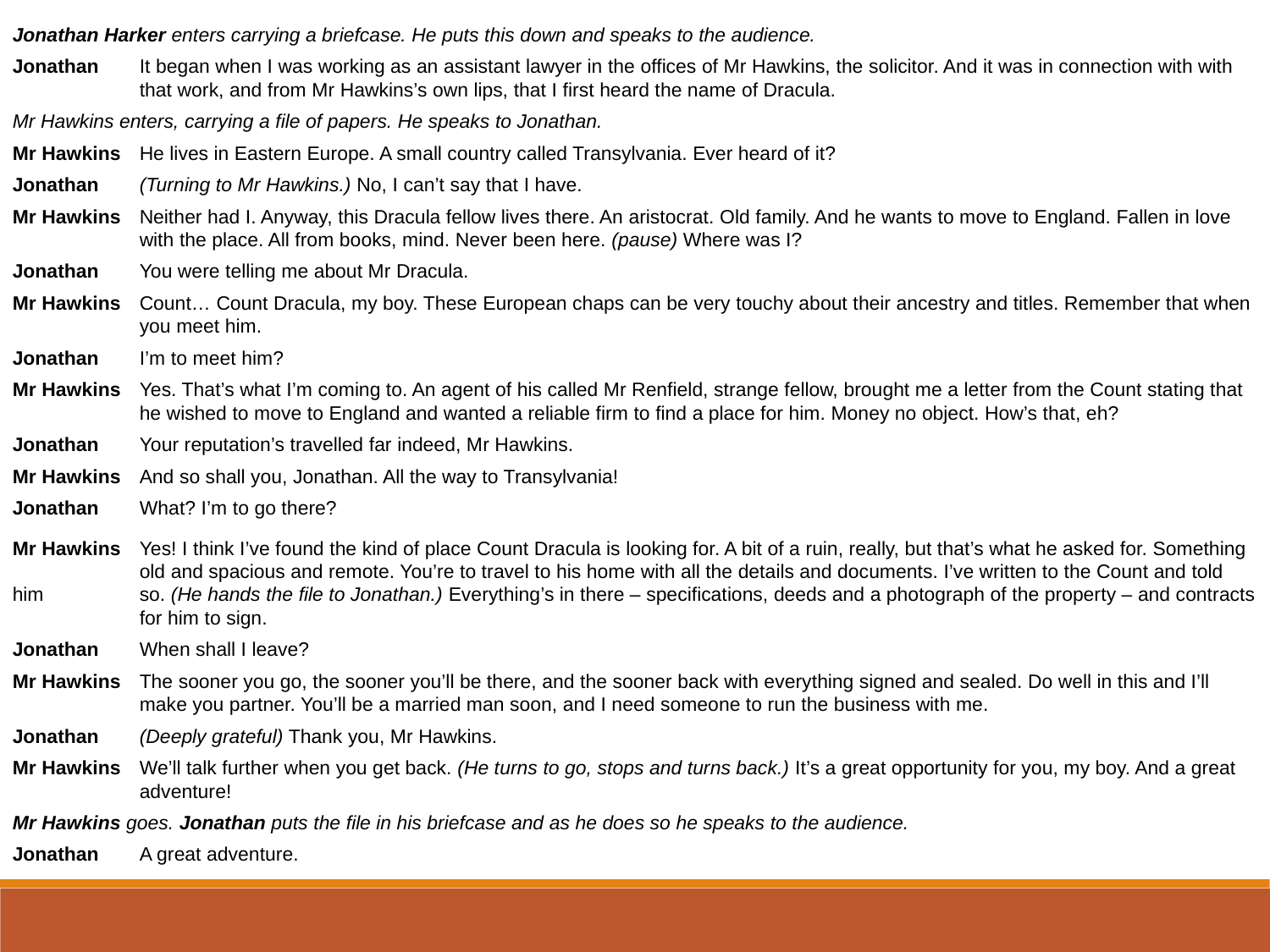

Jonathan Harker enters carrying a briefcase. He puts this down and speaks to the audience.

Jonathan	It began when I was working as an assistant lawyer in the offices of Mr Hawkins, the solicitor. And it was in connection with with 	that work, and from Mr Hawkins’s own lips, that I first heard the name of Dracula.

Mr Hawkins enters, carrying a file of papers. He speaks to Jonathan.

Mr Hawkins	He lives in Eastern Europe. A small country called Transylvania. Ever heard of it?

Jonathan	(Turning to Mr Hawkins.) No, I can’t say that I have.

Mr Hawkins 	Neither had I. Anyway, this Dracula fellow lives there. An aristocrat. Old family. And he wants to move to England. Fallen in love 	with the place. All from books, mind. Never been here. (pause) Where was I?

Jonathan	You were telling me about Mr Dracula.

Mr Hawkins 	Count… Count Dracula, my boy. These European chaps can be very touchy about their ancestry and titles. Remember that when 	you meet him.

Jonathan	I’m to meet him?

Mr Hawkins 	Yes. That’s what I’m coming to. An agent of his called Mr Renfield, strange fellow, brought me a letter from the Count stating that 	he wished to move to England and wanted a reliable firm to find a place for him. Money no object. How’s that, eh?

Jonathan	Your reputation’s travelled far indeed, Mr Hawkins.

Mr Hawkins 	And so shall you, Jonathan. All the way to Transylvania!

Jonathan	What? I’m to go there?

Mr Hawkins 	Yes! I think I’ve found the kind of place Count Dracula is looking for. A bit of a ruin, really, but that’s what he asked for. Something 	old and spacious and remote. You’re to travel to his home with all the details and documents. I’ve written to the Count and told him 	so. (He hands the file to Jonathan.) Everything’s in there – specifications, deeds and a photograph of the property – and contracts 	for him to sign.

Jonathan 	When shall I leave?

Mr Hawkins 	The sooner you go, the sooner you’ll be there, and the sooner back with everything signed and sealed. Do well in this and I’ll 	make you partner. You’ll be a married man soon, and I need someone to run the business with me.

Jonathan 	(Deeply grateful) Thank you, Mr Hawkins.

Mr Hawkins 	We’ll talk further when you get back. (He turns to go, stops and turns back.) It’s a great opportunity for you, my boy. And a great 	adventure!

Mr Hawkins goes. Jonathan puts the file in his briefcase and as he does so he speaks to the audience.

Jonathan 	A great adventure.